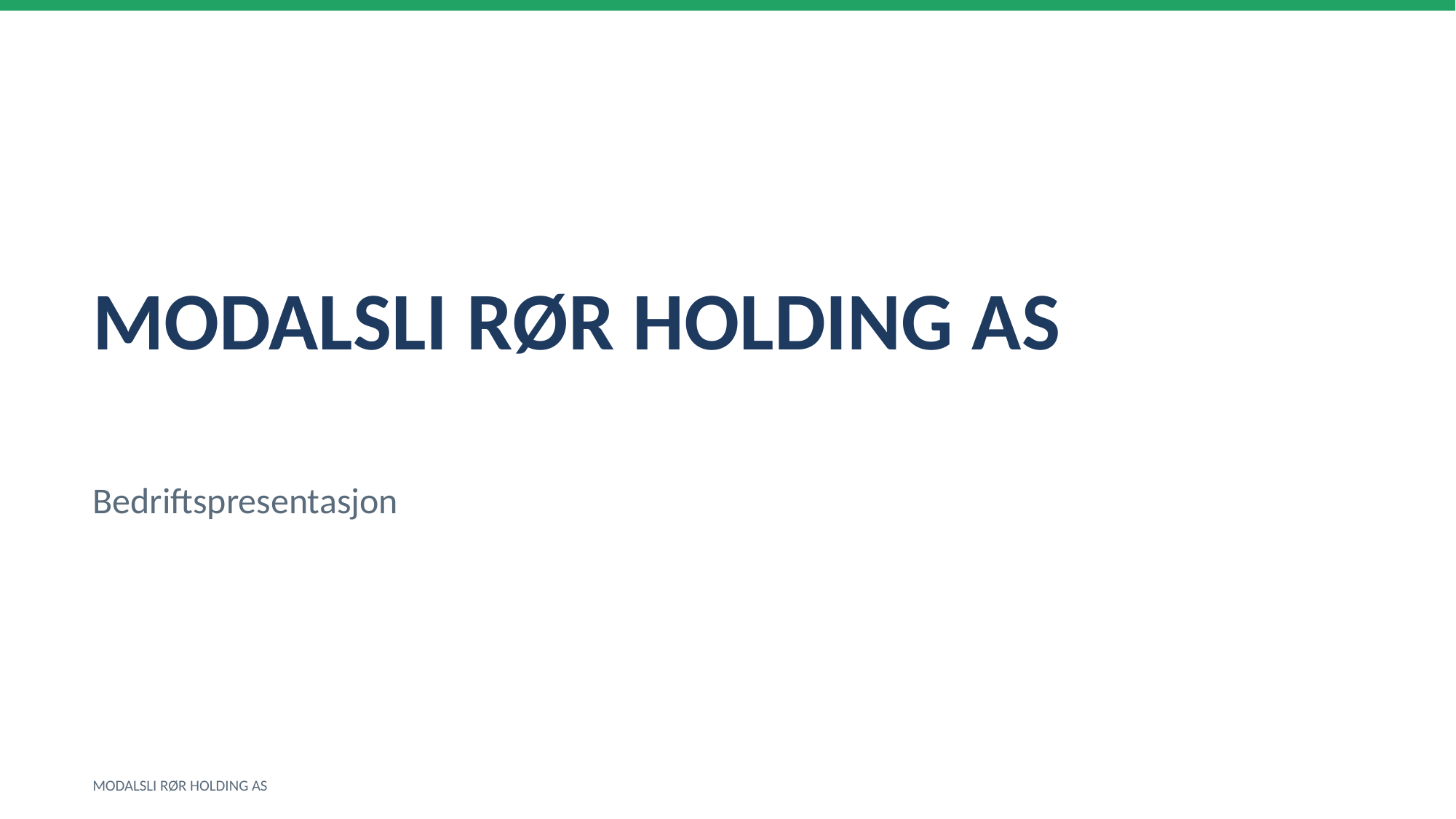

MODALSLI RØR HOLDING AS
Bedriftspresentasjon
MODALSLI RØR HOLDING AS